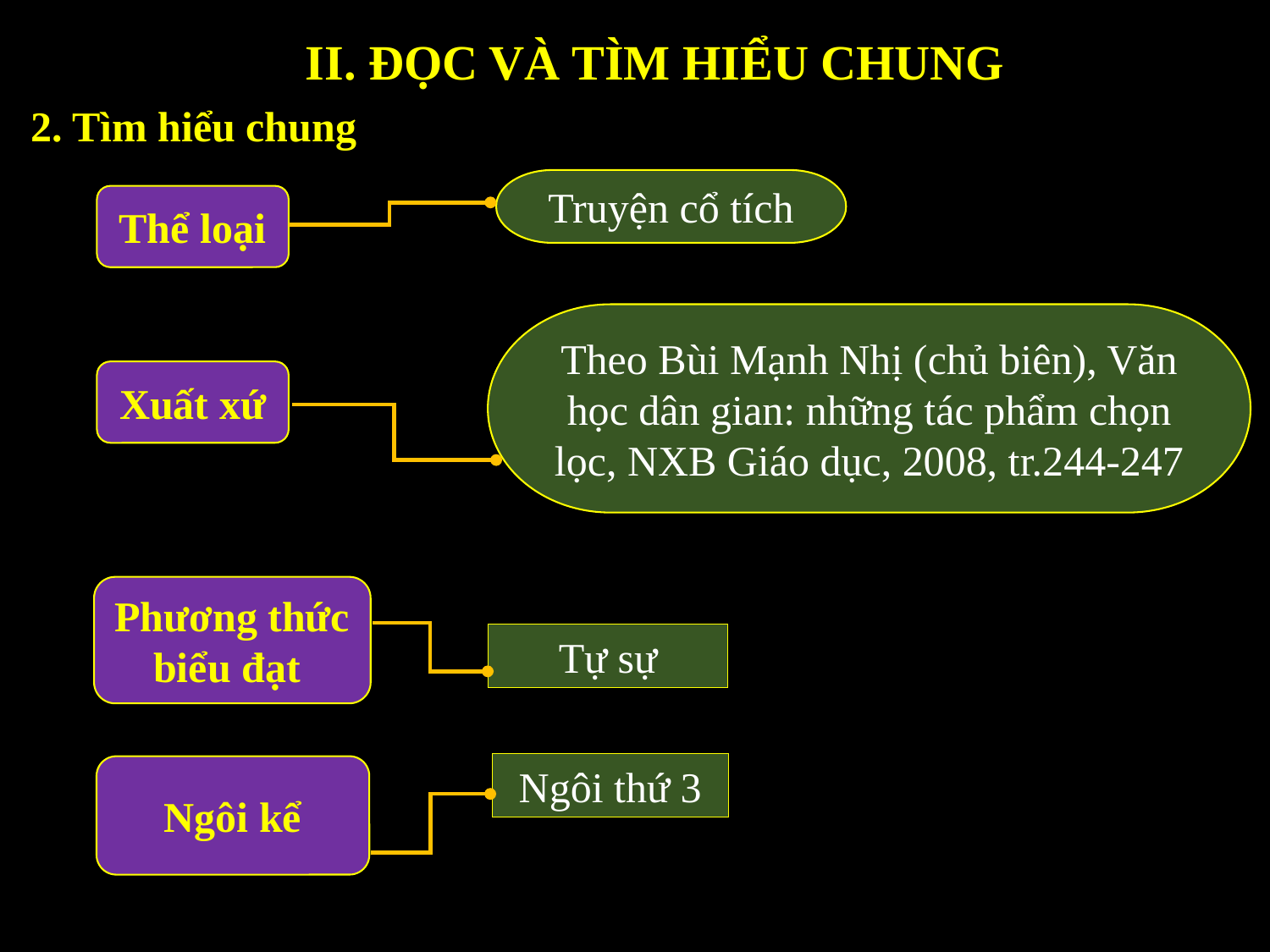

II. ĐỌC VÀ TÌM HIỂU CHUNG
2. Tìm hiểu chung
Truyện cổ tích
Thể loại
Theo Bùi Mạnh Nhị (chủ biên), Văn học dân gian: những tác phẩm chọn lọc, NXB Giáo dục, 2008, tr.244-247
Xuất xứ
Phương thức biểu đạt
Tự sự
Ngôi thứ 3
Ngôi kể